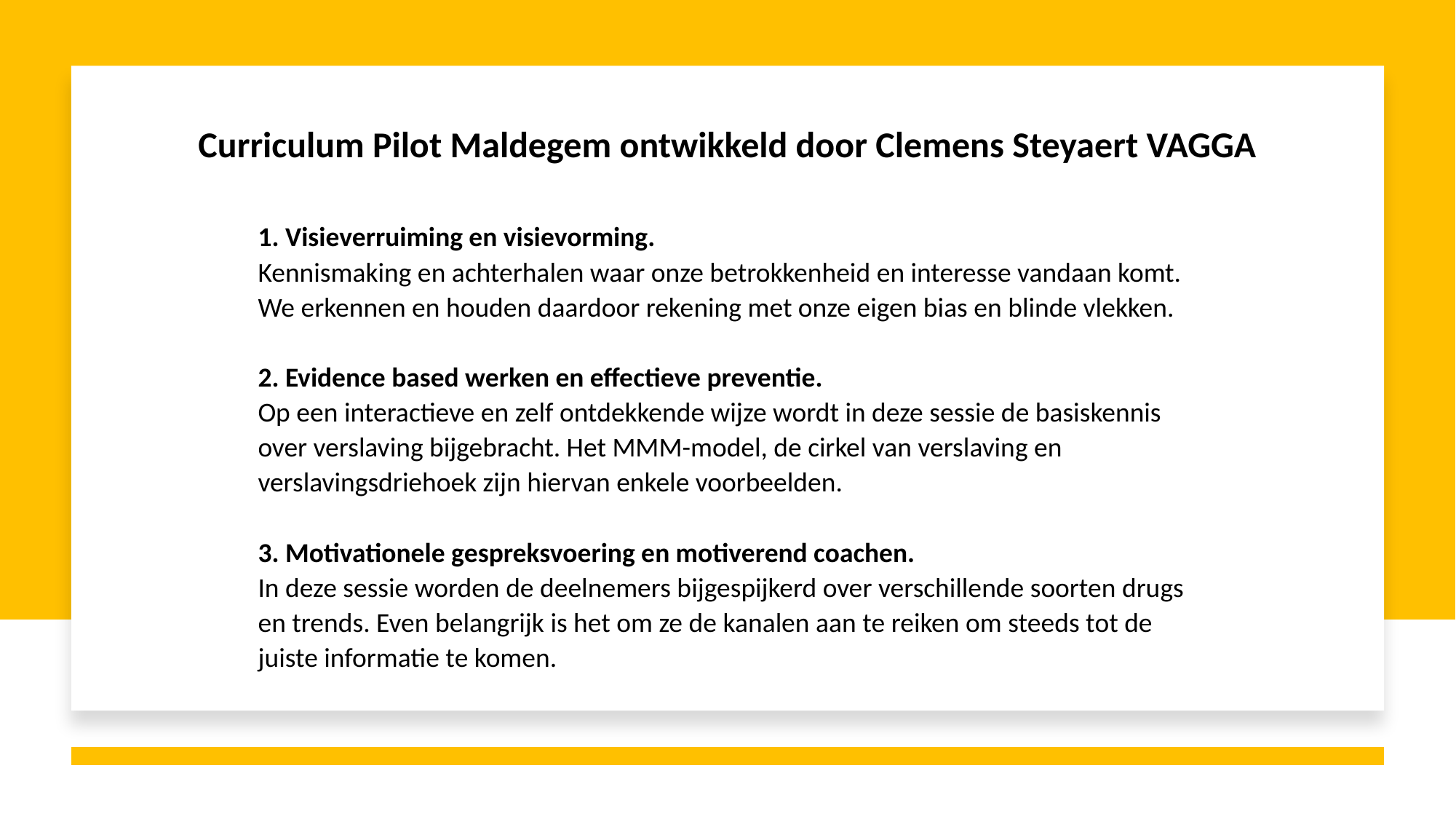

Curriculum Pilot Maldegem ontwikkeld door Clemens Steyaert VAGGA
1. Visieverruiming en visievorming.
Kennismaking en achterhalen waar onze betrokkenheid en interesse vandaan komt. We erkennen en houden daardoor rekening met onze eigen bias en blinde vlekken.

2. Evidence based werken en effectieve preventie.
Op een interactieve en zelf ontdekkende wijze wordt in deze sessie de basiskennis over verslaving bijgebracht. Het MMM-model, de cirkel van verslaving en verslavingsdriehoek zijn hiervan enkele voorbeelden.

3. Motivationele gespreksvoering en motiverend coachen.
In deze sessie worden de deelnemers bijgespijkerd over verschillende soorten drugs en trends. Even belangrijk is het om ze de kanalen aan te reiken om steeds tot de juiste informatie te komen.